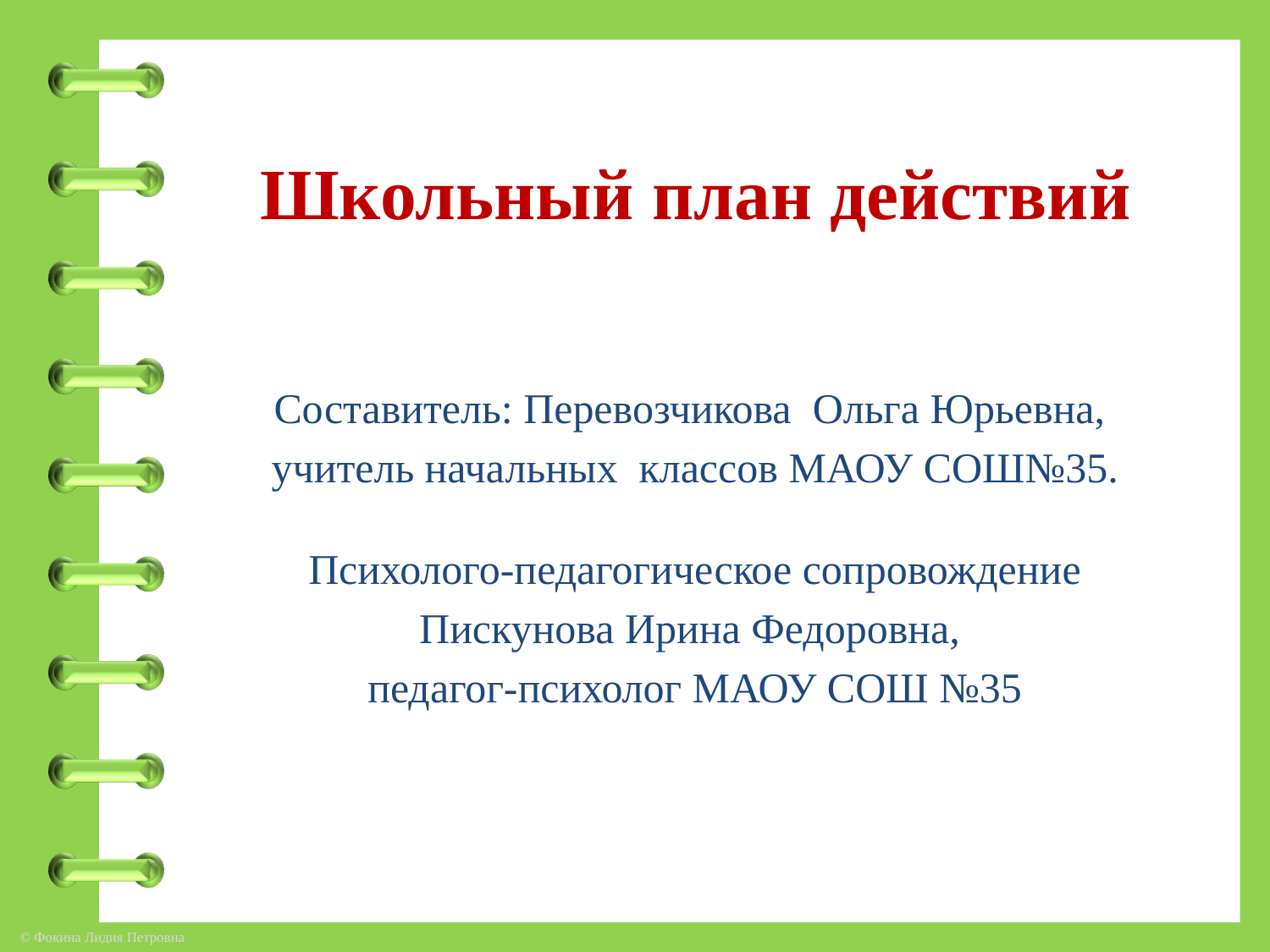

# Школьный план действий

Составитель: Перевозчикова  Ольга Юрьевна,
учитель начальных  классов МАОУ СОШ№35.
Психолого-педагогическое сопровождение
Пискунова Ирина Федоровна,
педагог-психолог МАОУ СОШ №35